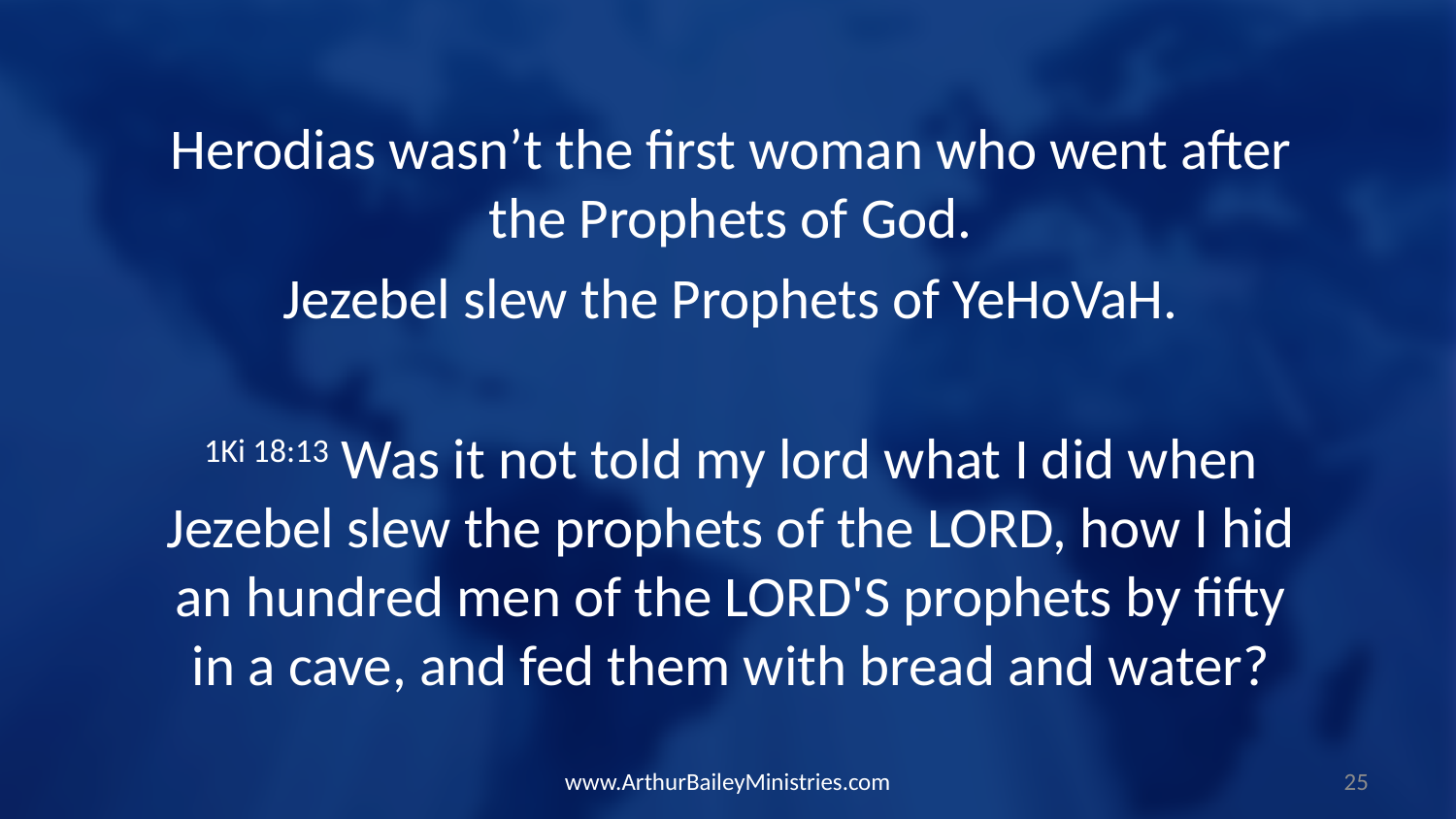

Herodias wasn’t the first woman who went after the Prophets of God.
Jezebel slew the Prophets of YeHoVaH.

1Ki 18:13 Was it not told my lord what I did when Jezebel slew the prophets of the LORD, how I hid an hundred men of the LORD'S prophets by fifty in a cave, and fed them with bread and water?

www.ArthurBaileyMinistries.com
25